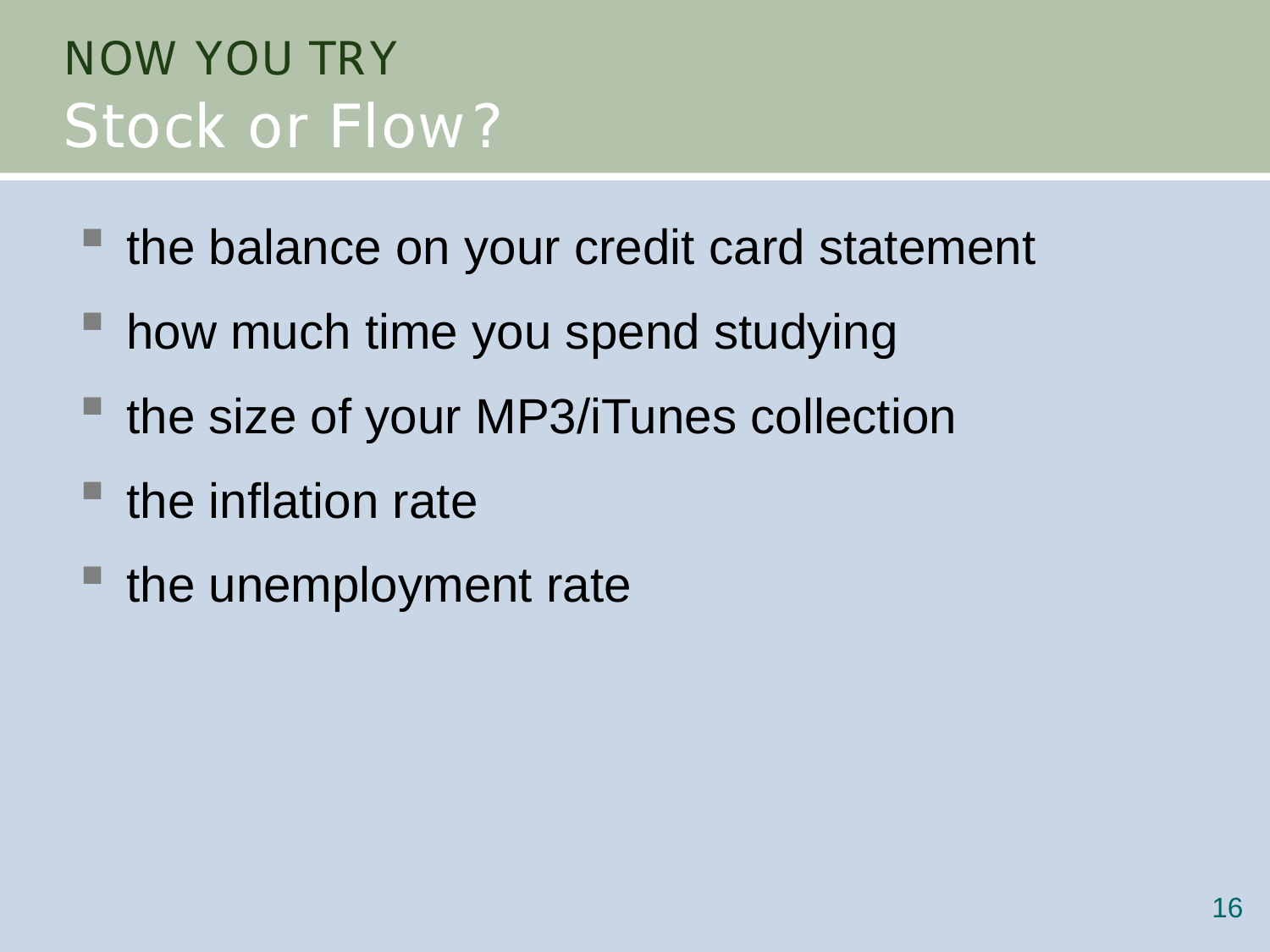

# NOW YOU TRY Stock or Flow?

the balance on your credit card statement
how much time you spend studying
the size of your MP3/iTunes collection
the inflation rate
the unemployment rate
16